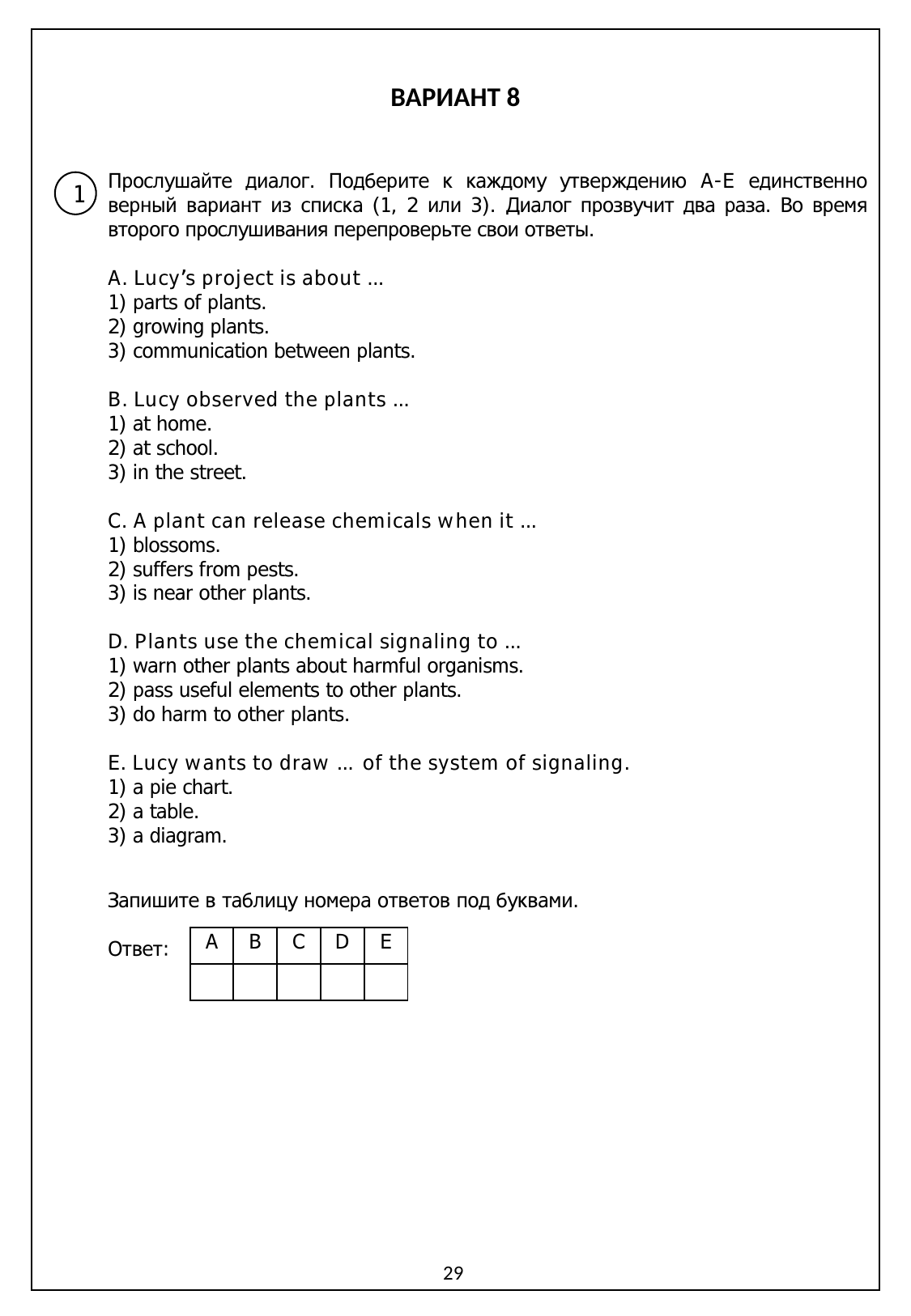

ВАРИАНТ 8
Прослушайте диалог. Подберите к каждому утверждению A-E единственно верный вариант из списка (1, 2 или 3). Диалог прозвучит два раза. Во время второго прослушивания перепроверьте свои ответы.

A. Lucy’s project is about …
1) parts of plants.
2) growing plants.
3) communication between plants.

B. Lucy observed the plants …
1) at home.
2) at school.
3) in the street.

C. A plant can release chemicals when it …
1) blossoms.
2) suffers from pests.
3) is near other plants.

D. Plants use the chemical signaling to …
1) warn other plants about harmful organisms.
2) pass useful elements to other plants.
3) do harm to other plants.

E. Lucy wants to draw … of the system of signaling.
1) a pie chart.
2) a table.
3) a diagram.

Запишите в таблицу номера ответов под буквами.

Ответ:
1
| A | B | C | D | E |
| --- | --- | --- | --- | --- |
|  |  |  |  |  |
29